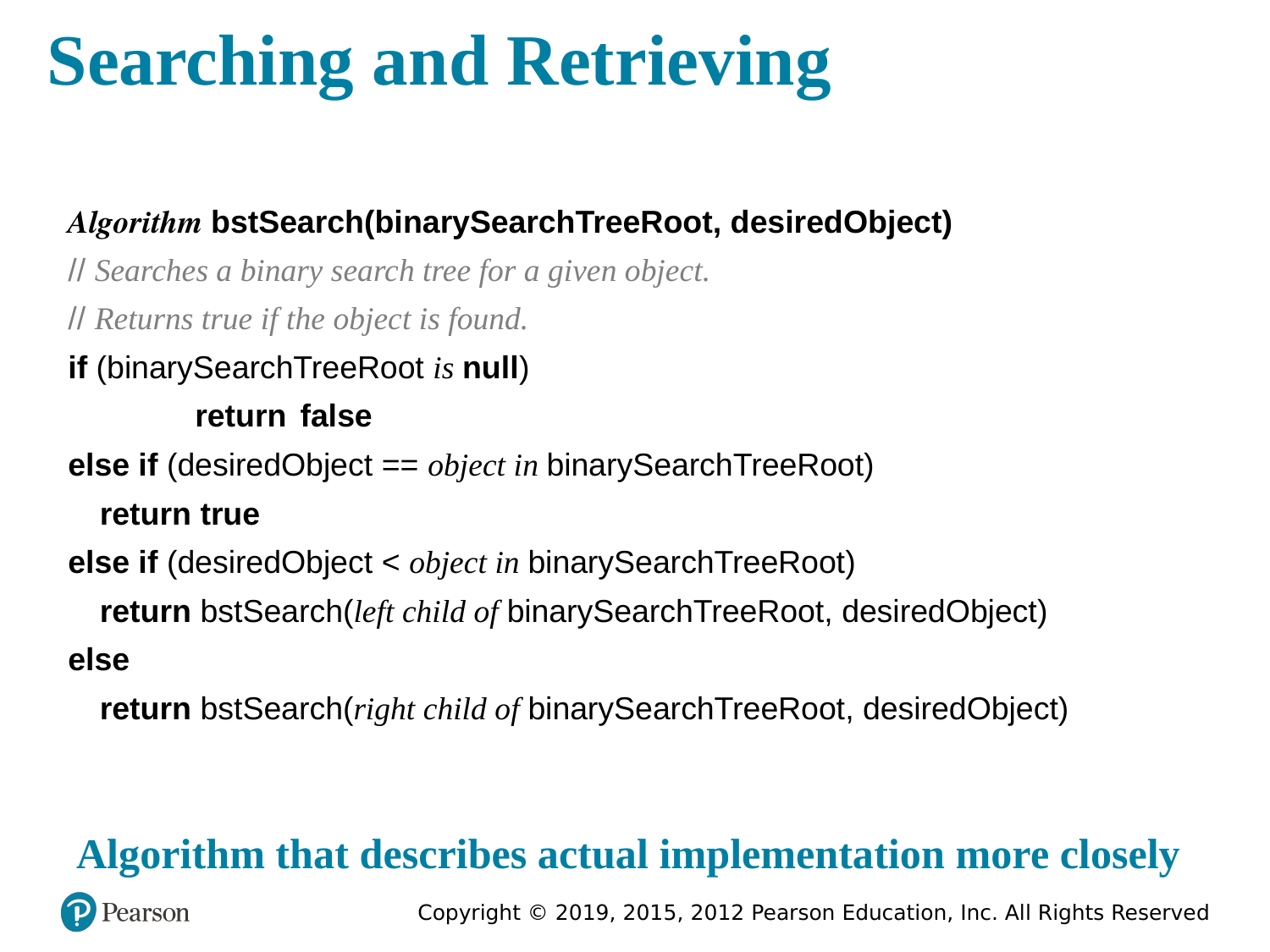

# Searching and Retrieving
Algorithm bstSearch(binarySearchTreeRoot, desiredObject)
// Searches a binary search tree for a given object.
// Returns true if the object is found.
if (binarySearchTreeRoot is null)
	return false
else if (desiredObject == object in binarySearchTreeRoot)
return true
else if (desiredObject < object in binarySearchTreeRoot)
return bstSearch(left child of binarySearchTreeRoot, desiredObject)
else
return bstSearch(right child of binarySearchTreeRoot, desiredObject)
Algorithm that describes actual implementation more closely